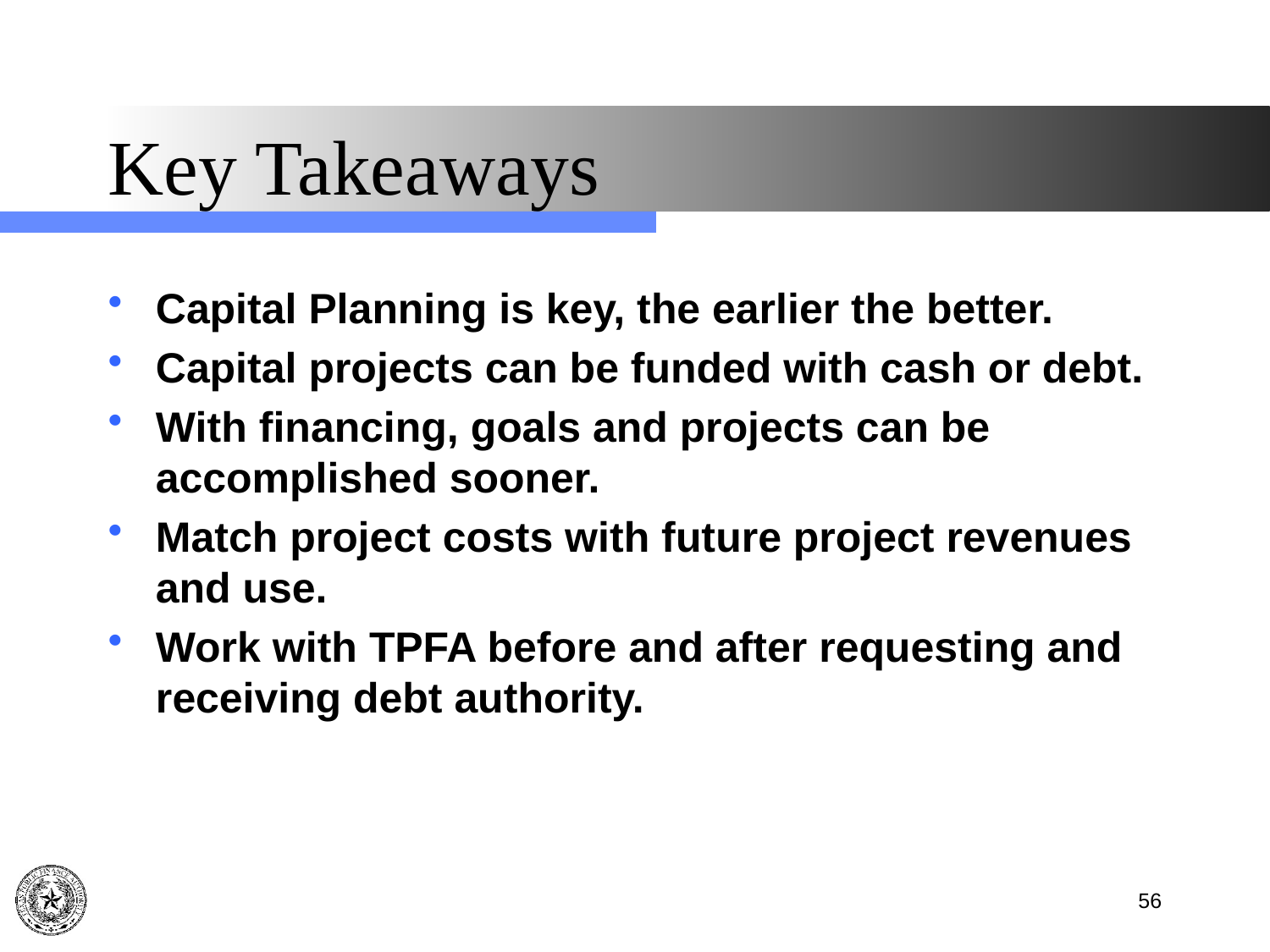

# Key Takeaways
Capital Planning is key, the earlier the better.
Capital projects can be funded with cash or debt.
With financing, goals and projects can be accomplished sooner.
Match project costs with future project revenues and use.
Work with TPFA before and after requesting and receiving debt authority.

56